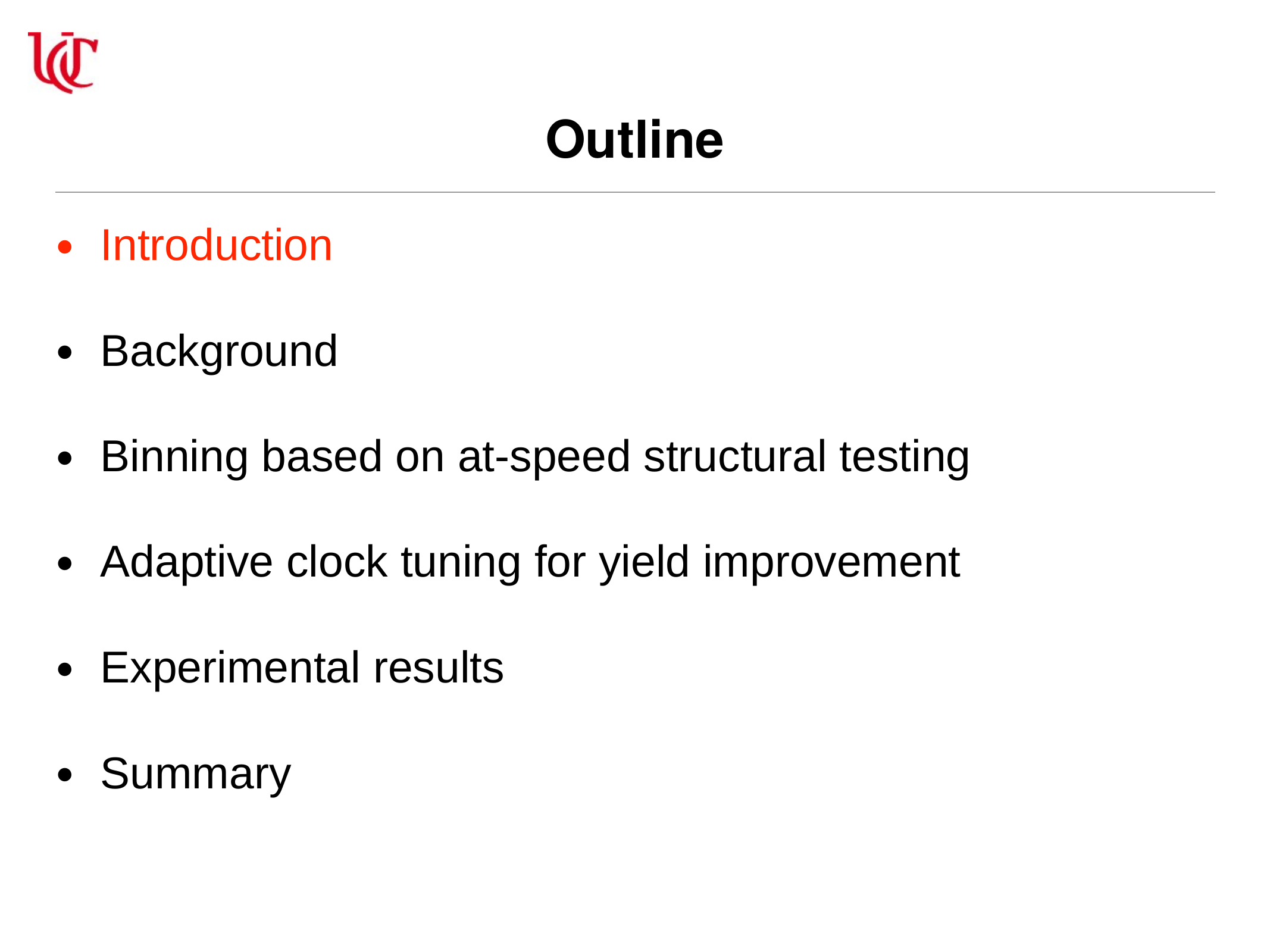

# Outline
Introduction
Background
Binning based on at-speed structural testing
Adaptive clock tuning for yield improvement
Experimental results
Summary
2